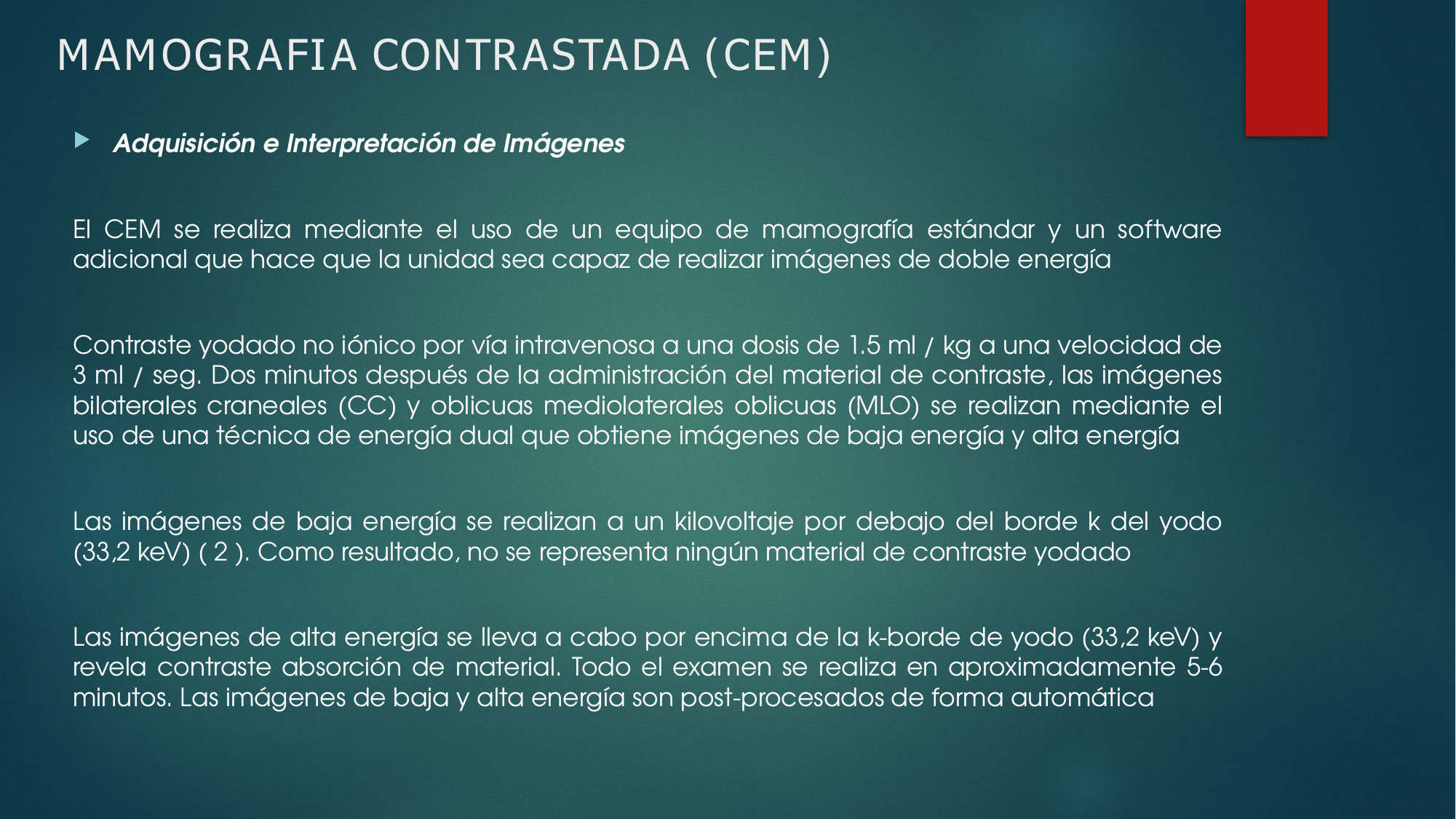

# MAMOGRAFIA CONTRASTADA (CEM)
Adquisición e Interpretación de Imágenes

El CEM se realiza mediante el uso de un equipo de mamografía estándar y un software adicional que hace que la unidad sea capaz de realizar imágenes de doble energía

Contraste yodado no iónico por vía intravenosa a una dosis de 1.5 ml / kg a una velocidad de 3 ml / seg. Dos minutos después de la administración del material de contraste, las imágenes bilaterales craneales (CC) y oblicuas mediolaterales oblicuas (MLO) se realizan mediante el uso de una técnica de energía dual que obtiene imágenes de baja energía y alta energía

Las imágenes de baja energía se realizan a un kilovoltaje por debajo del borde k del yodo (33,2 keV) ( 2 ). Como resultado, no se representa ningún material de contraste yodado

Las imágenes de alta energía se lleva a cabo por encima de la k-borde de yodo (33,2 keV) y revela contraste absorción de material. Todo el examen se realiza en aproximadamente 5-6 minutos. Las imágenes de baja y alta energía son post-procesados ​​de forma automática